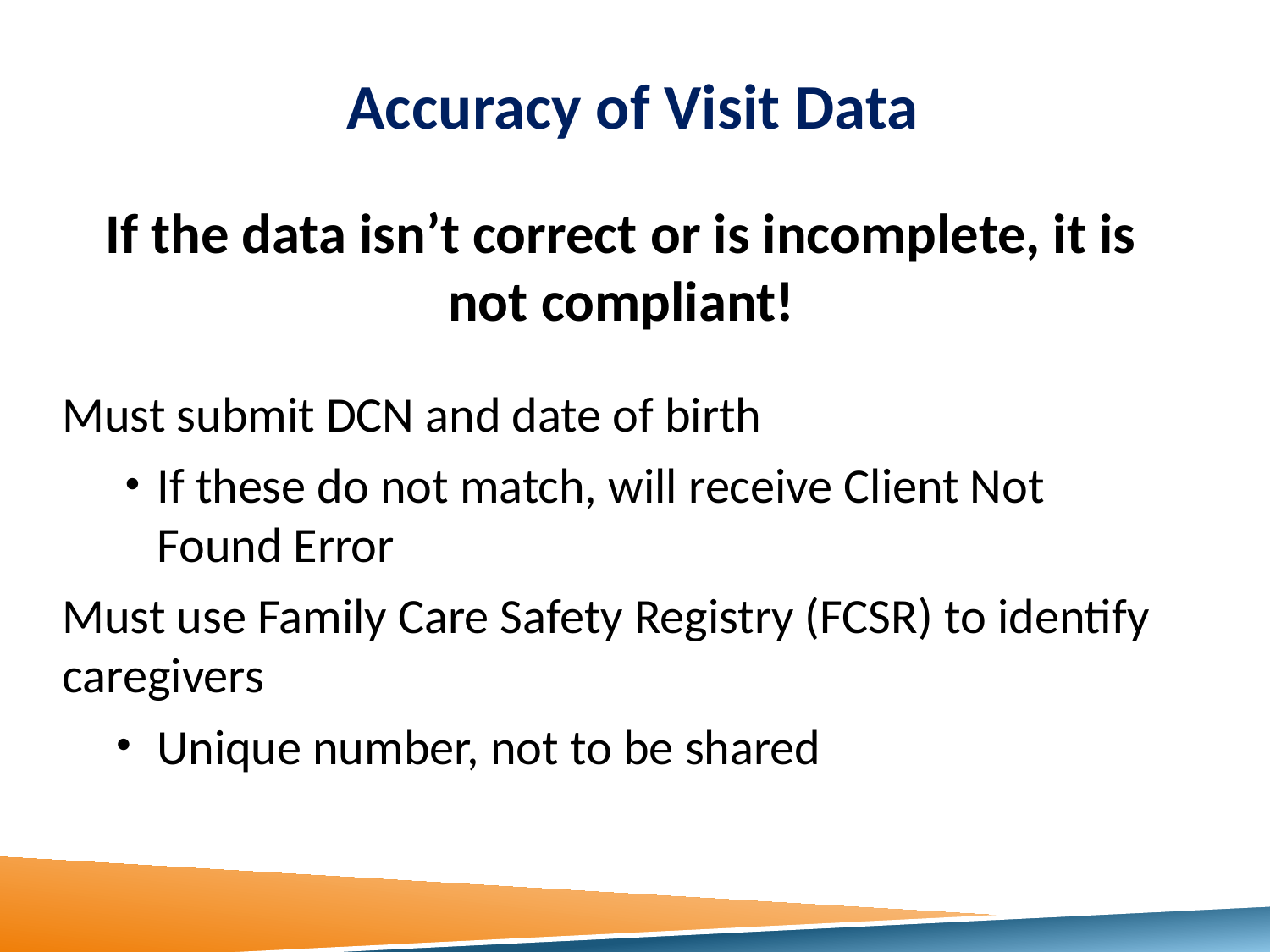

# Accuracy of Visit Data
If the data isn’t correct or is incomplete, it is not compliant!

Must submit DCN and date of birth
If these do not match, will receive Client Not Found Error
Must use Family Care Safety Registry (FCSR) to identify caregivers
Unique number, not to be shared